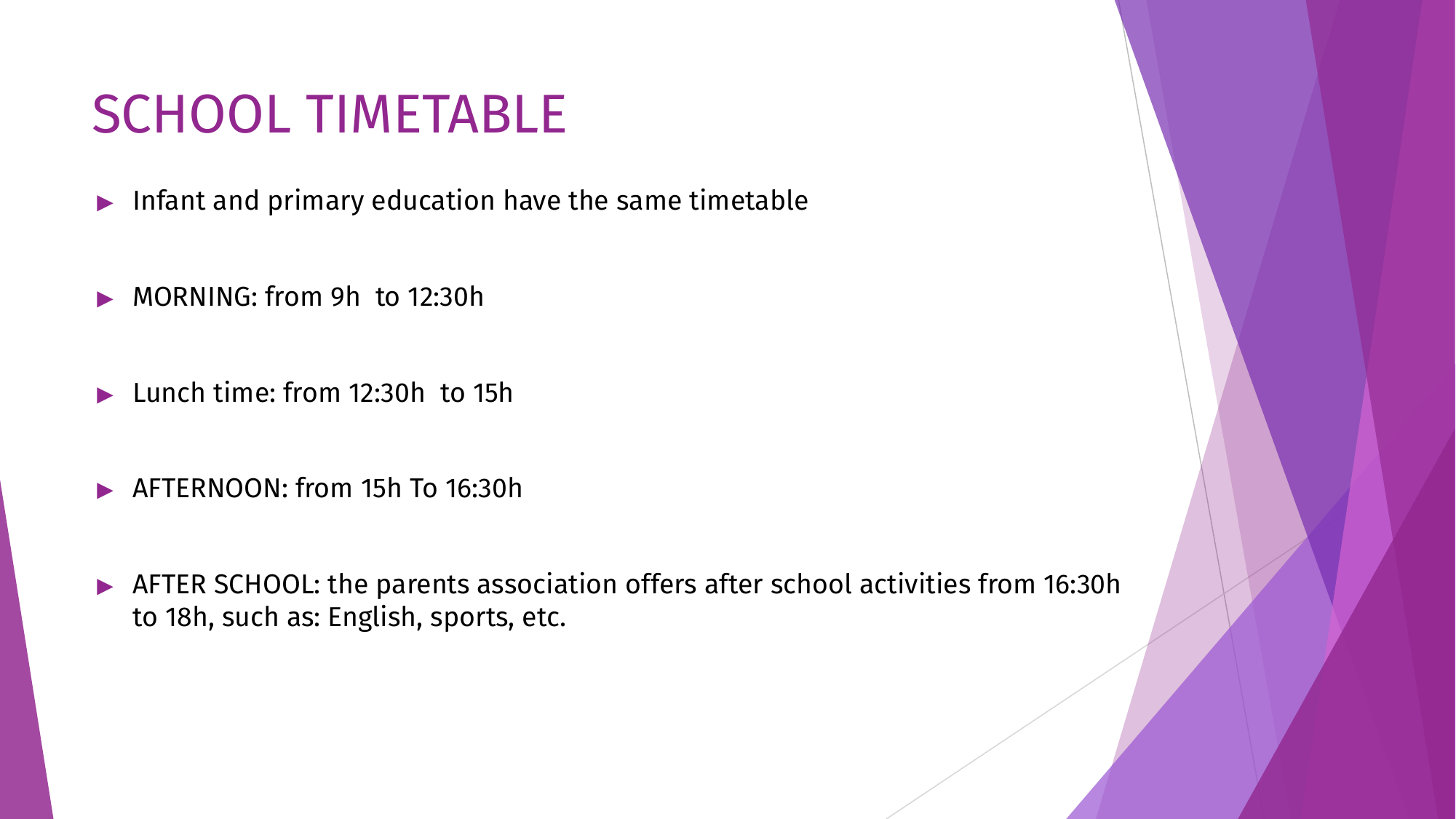

# SCHOOL TIMETABLE
Infant and primary education have the same timetable

MORNING: from 9h  to 12:30h

Lunch time: from 12:30h  to 15h

AFTERNOON: from 15h To 16:30h

AFTER SCHOOL: the parents association offers after school activities from 16:30h to 18h, such as: English, sports, etc.